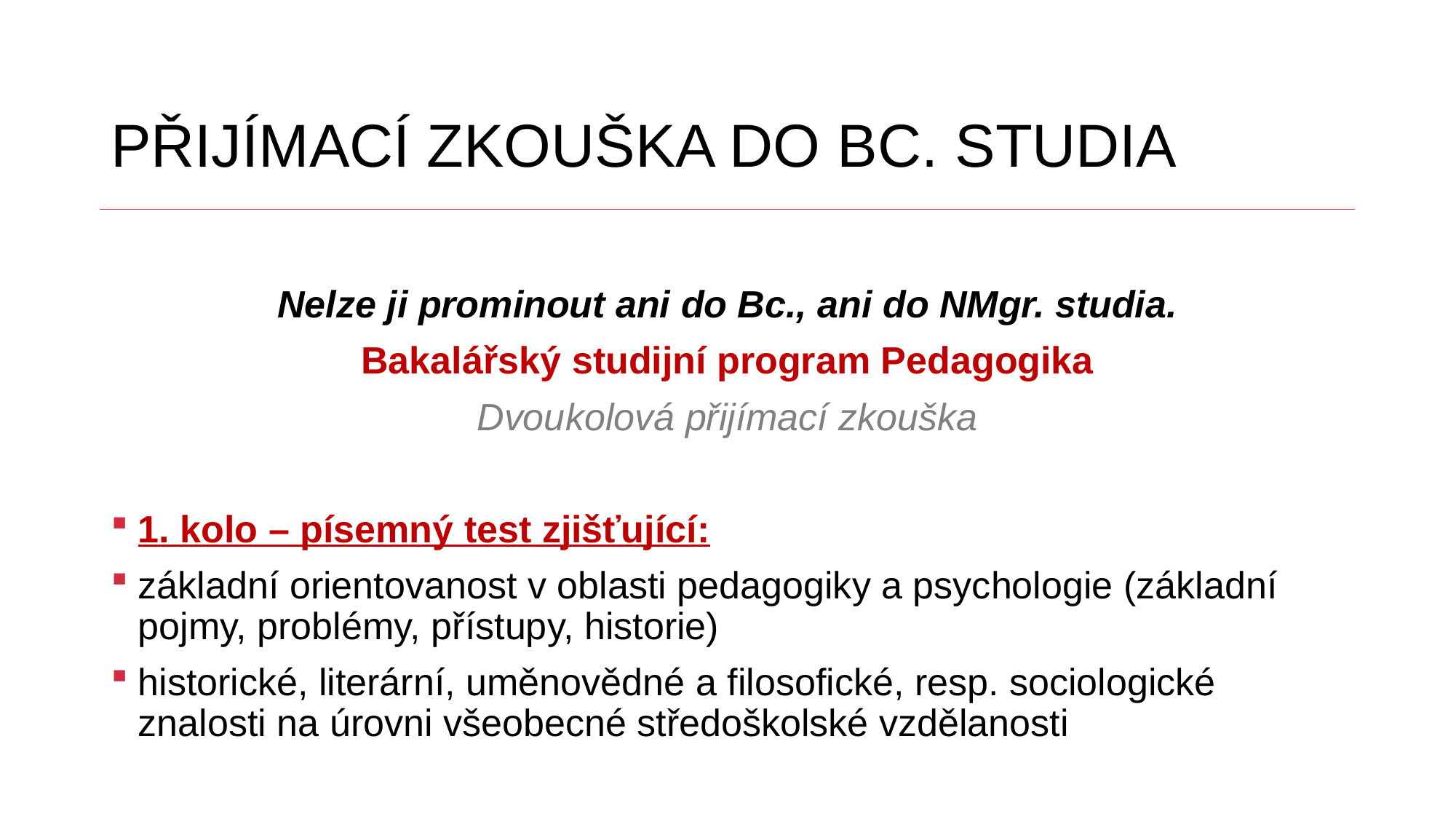

# PŘIJÍMACÍ ZKOUŠKA DO BC. STUDIA

Nelze ji prominout ani do Bc., ani do NMgr. studia.
Bakalářský studijní program Pedagogika
Dvoukolová přijímací zkouška

1. kolo – písemný test zjišťující:
základní orientovanost v oblasti pedagogiky a psychologie (základní pojmy, problémy, přístupy, historie)
historické, literární, uměnovědné a filosofické, resp. sociologické znalosti na úrovni všeobecné středoškolské vzdělanosti